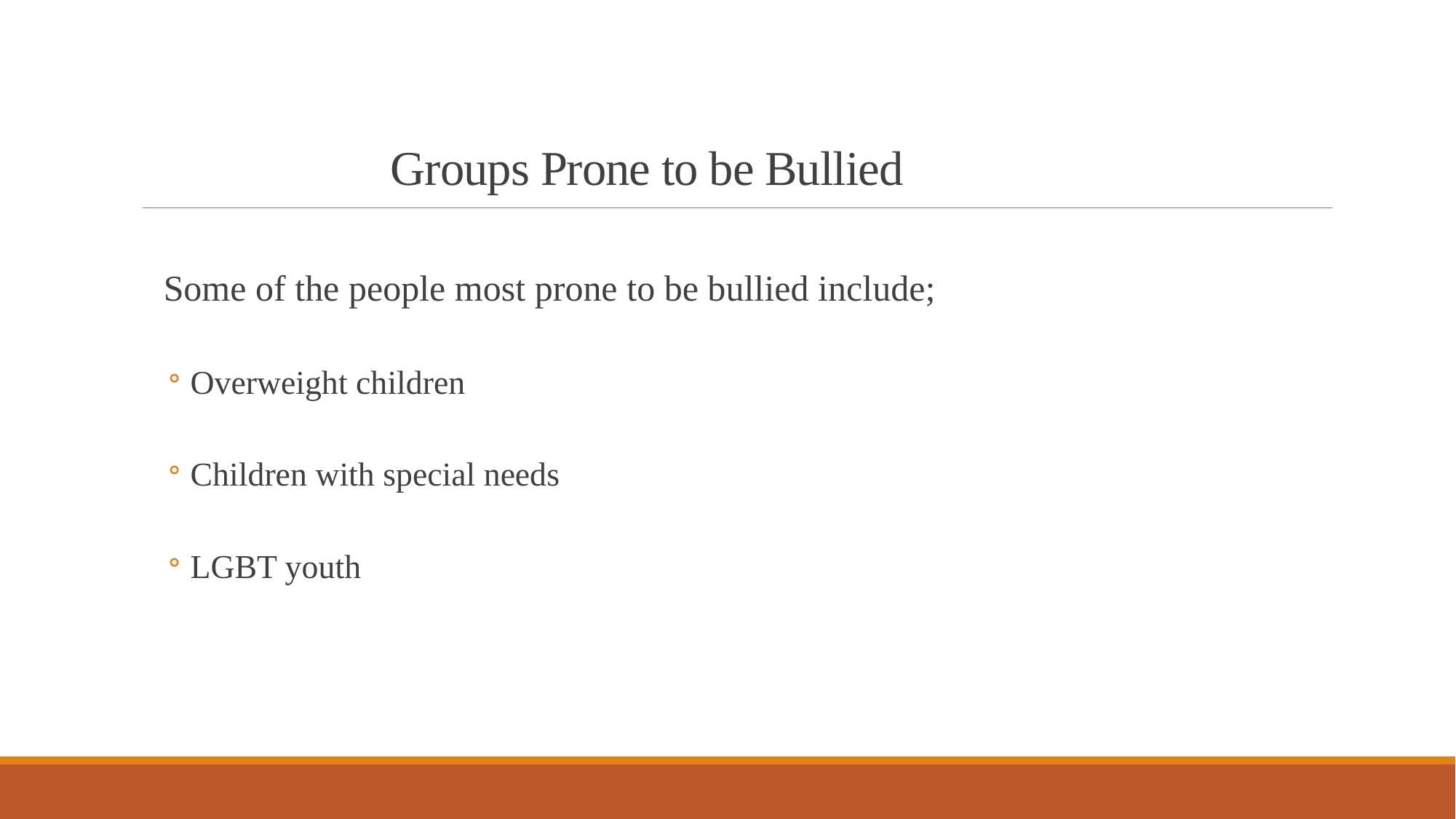

# Groups Prone to be Bullied
Some of the people most prone to be bullied include;
Overweight children
Children with special needs
LGBT youth